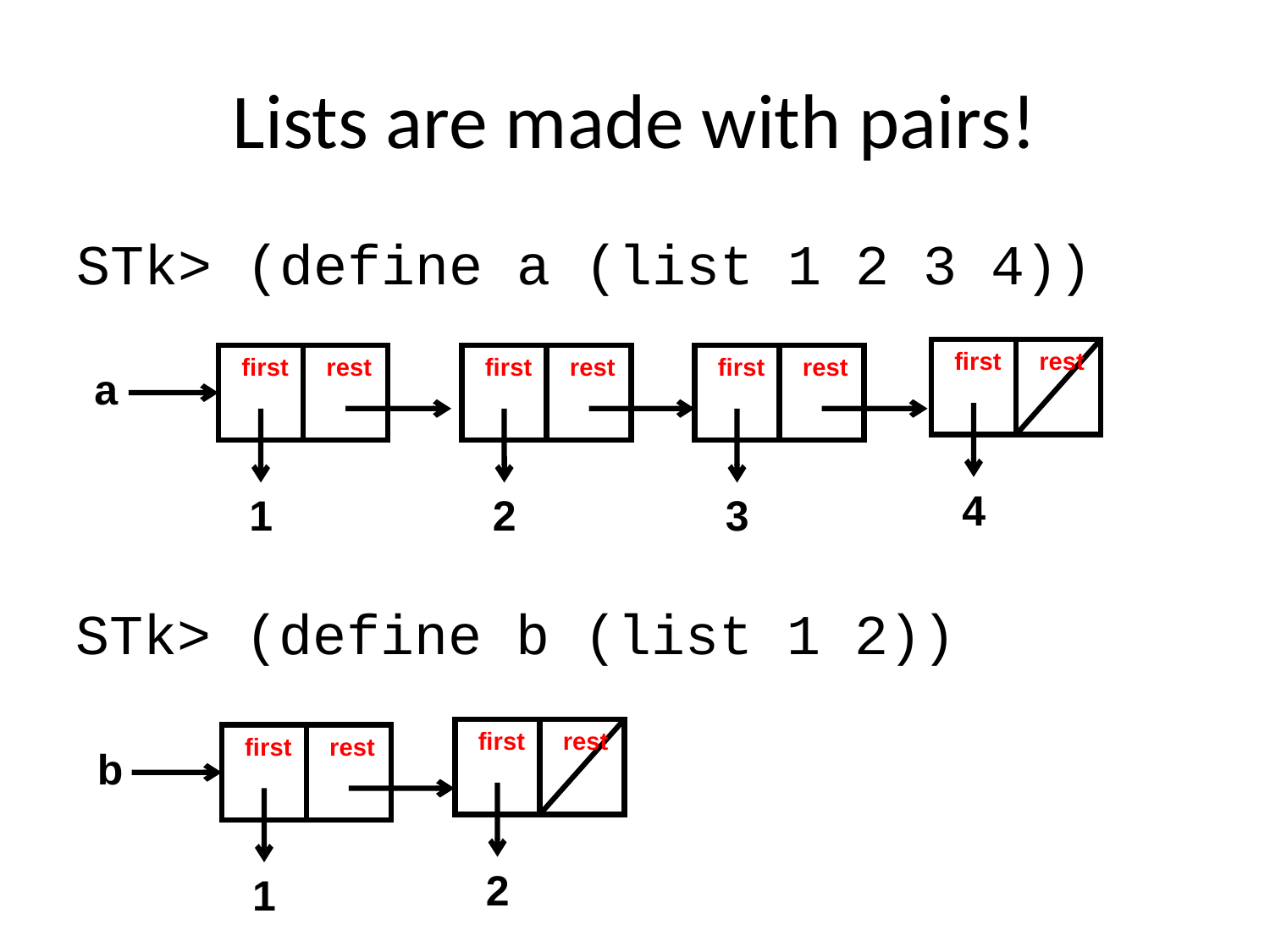

# Lists are made with pairs!
STk> (define a (list 1 2 3 4))

first

rest

4

first

rest

1

first

rest

2

first

rest

3
a
STk> (define b (list 1 2))

first

rest

2

first

rest

1

b